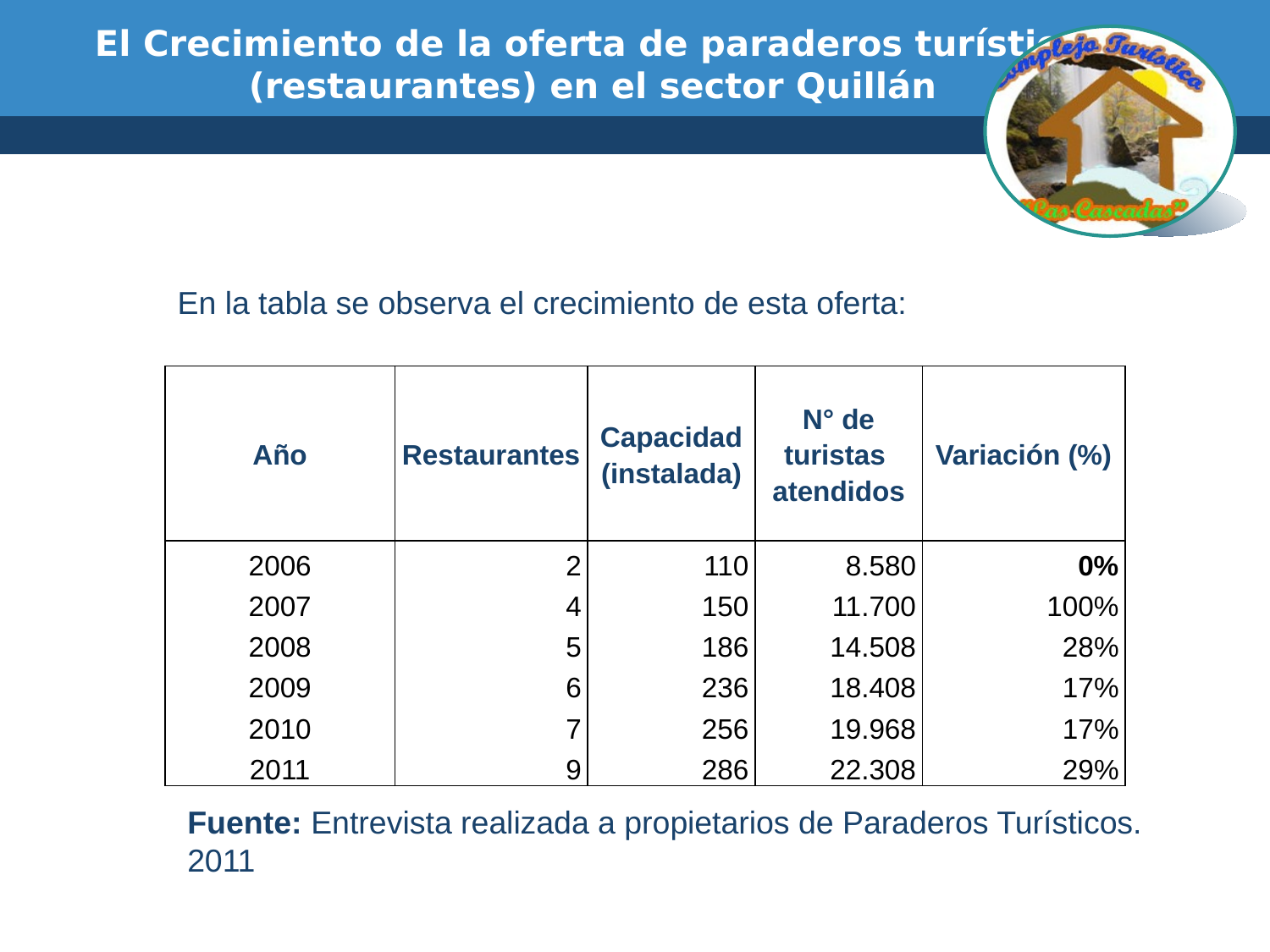

# El Crecimiento de la oferta de paraderos turísticos (restaurantes) en el sector Quillán
En la tabla se observa el crecimiento de esta oferta:
| Año | Restaurantes | Capacidad (instalada) | N° de turistas atendidos | Variación (%) |
| --- | --- | --- | --- | --- |
| 2006 | 2 | 110 | 8.580 | 0% |
| 2007 | 4 | 150 | 11.700 | 100% |
| 2008 | 5 | 186 | 14.508 | 28% |
| 2009 | 6 | 236 | 18.408 | 17% |
| 2010 | 7 | 256 | 19.968 | 17% |
| 2011 | 9 | 286 | 22.308 | 29% |
Fuente: Entrevista realizada a propietarios de Paraderos Turísticos. 2011